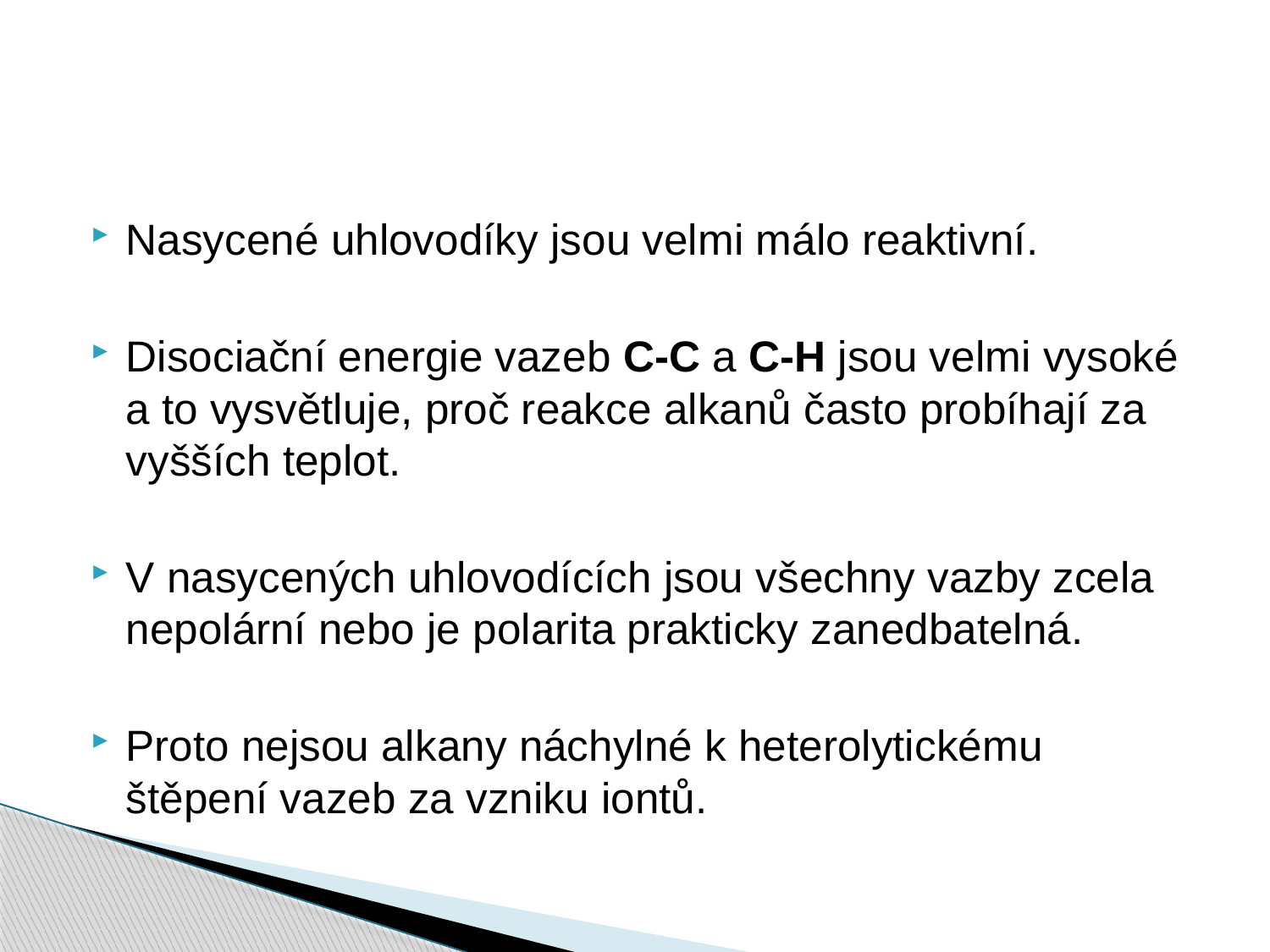

#
Nasycené uhlovodíky jsou velmi málo reaktivní.

Disociační energie vazeb C-C a C-H jsou velmi vysoké a to vysvětluje, proč reakce alkanů často probíhají za vyšších teplot.

V nasycených uhlovodících jsou všechny vazby zcela nepolární nebo je polarita prakticky zanedbatelná.

Proto nejsou alkany náchylné k heterolytickému štěpení vazeb za vzniku iontů.